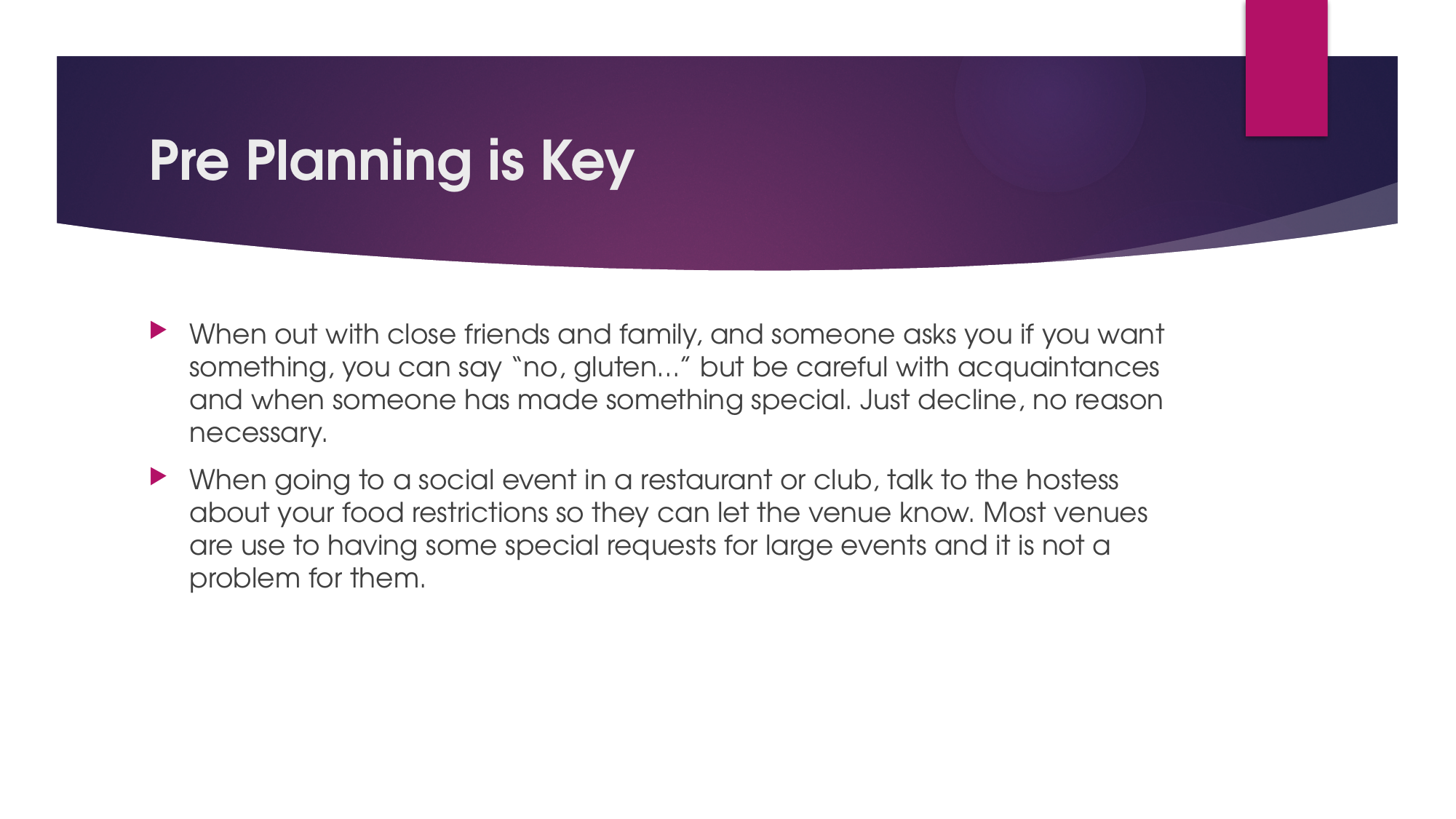

# Pre Planning is Key
When out with close friends and family, and someone asks you if you want something, you can say “no, gluten…” but be careful with acquaintances and when someone has made something special. Just decline, no reason necessary.
When going to a social event in a restaurant or club, talk to the hostess about your food restrictions so they can let the venue know. Most venues are use to having some special requests for large events and it is not a problem for them.